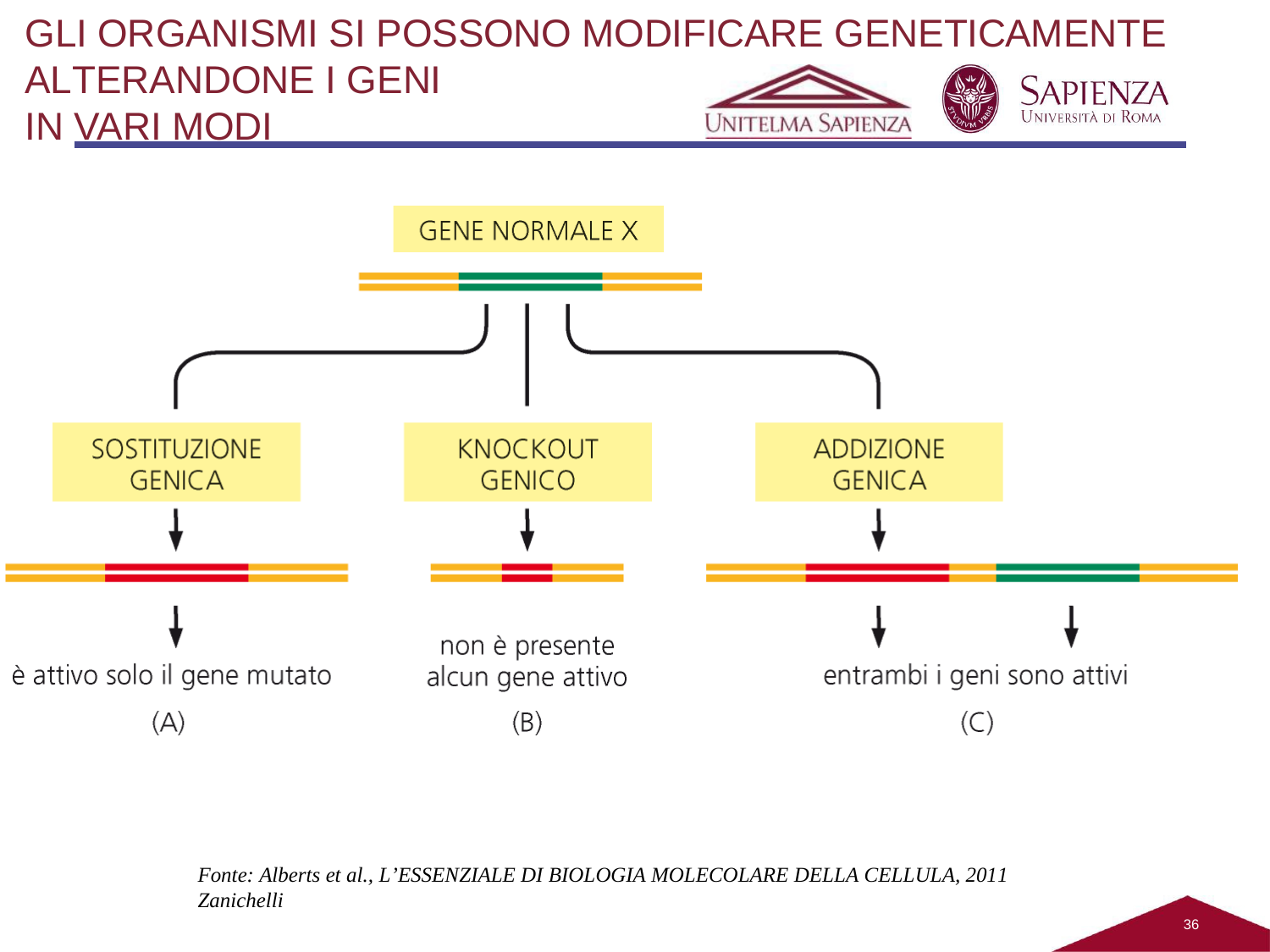

# GLI ORGANISMI SI POSSONO MODIFICARE GENETICAMENTE ALTERANDONE I GENI
IN VARI MODI

Fonte: Alberts et al., L’ESSENZIALE DI BIOLOGIA MOLECOLARE DELLA CELLULA, 2011 Zanichelli
36